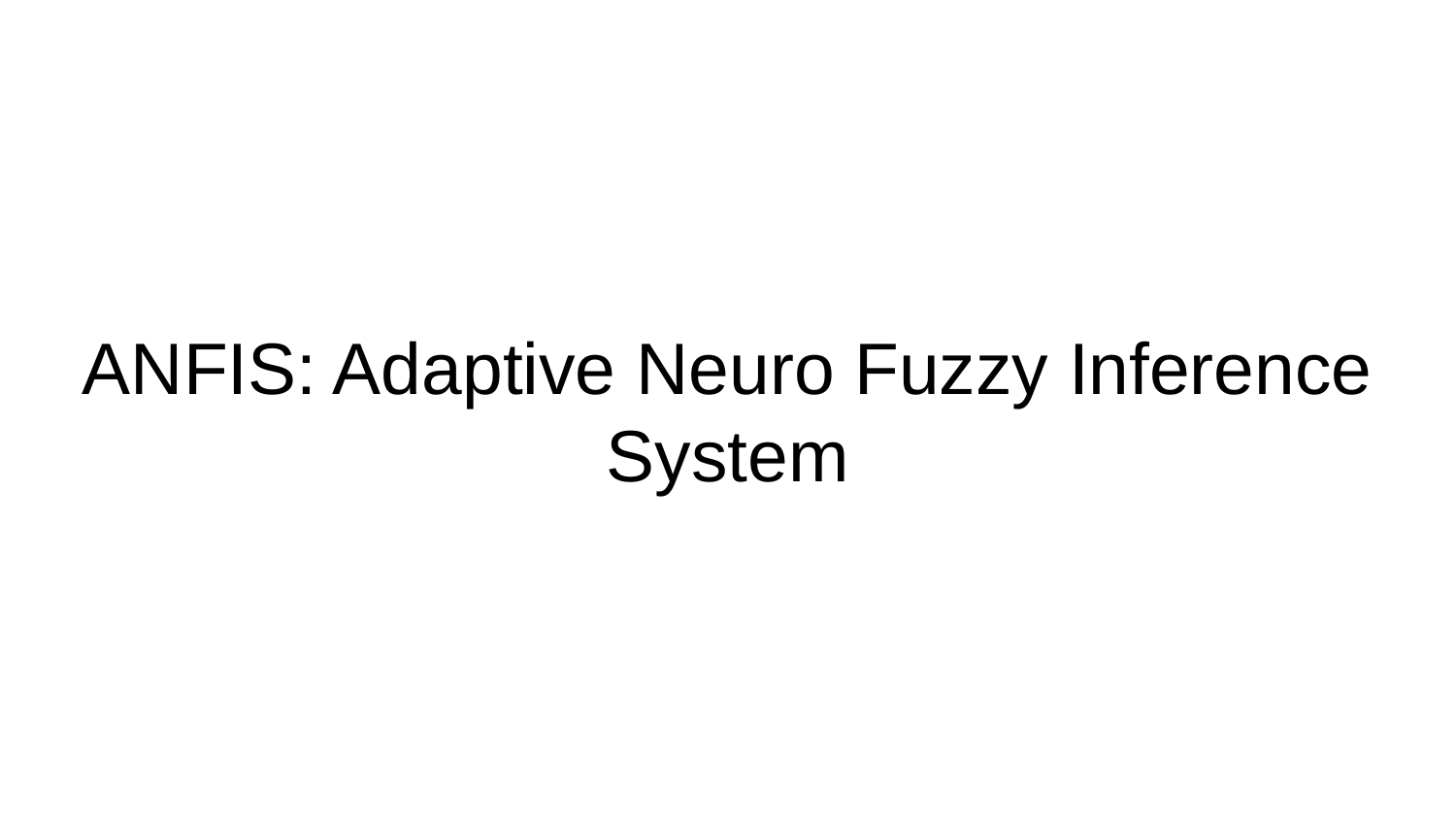

# ANFIS: Adaptive Neuro Fuzzy Inference System